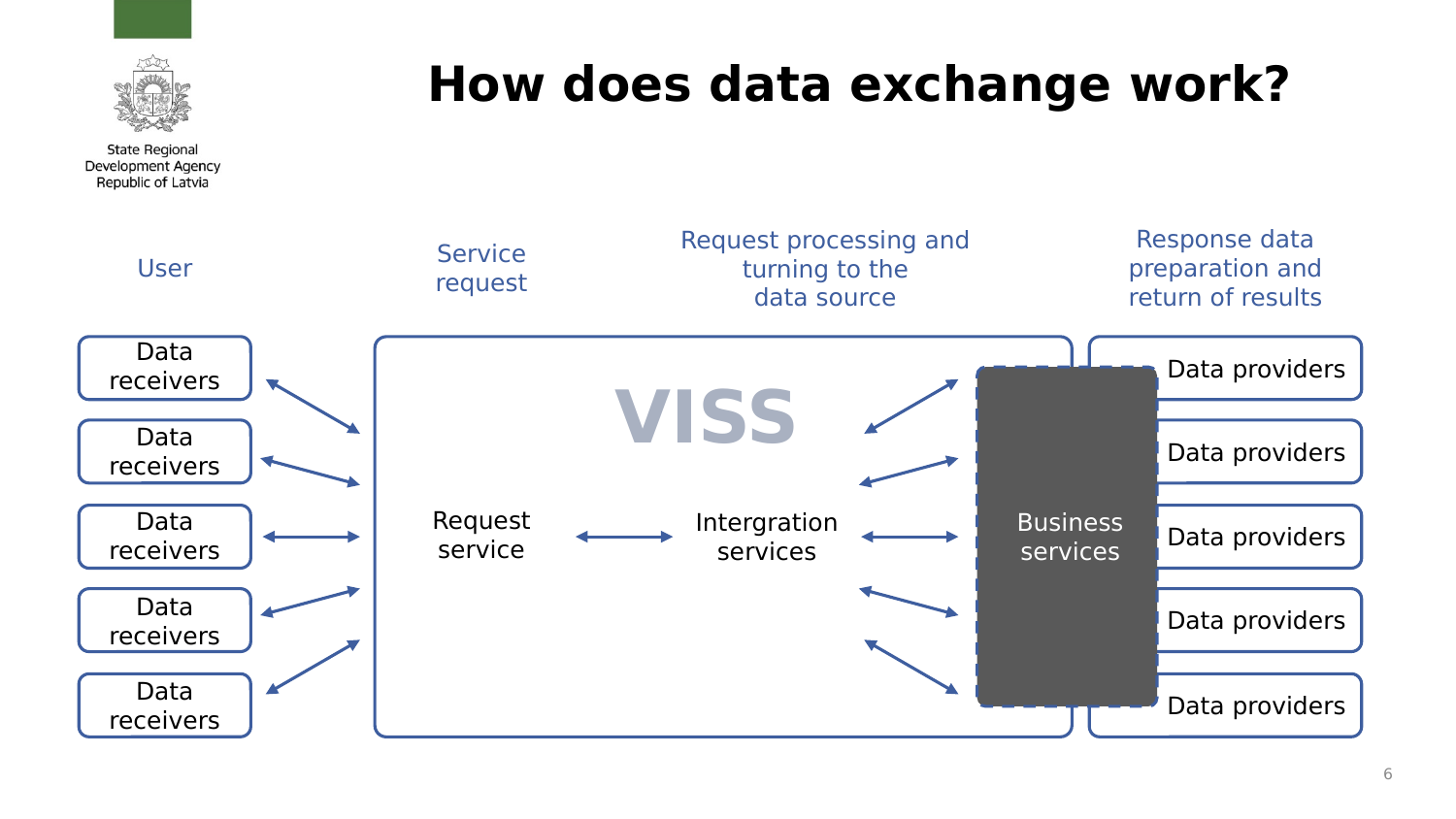

# How does data exchange work?
Response data preparation and return of results
Request processing and turning to the
data source
Service request
User

Data receivers

Data providers

VISS

Data receivers

Data providers

Data receivers
Request service

Business services
Intergration services
Data providers

Data receivers

Data providers

Data receivers

Data providers
6